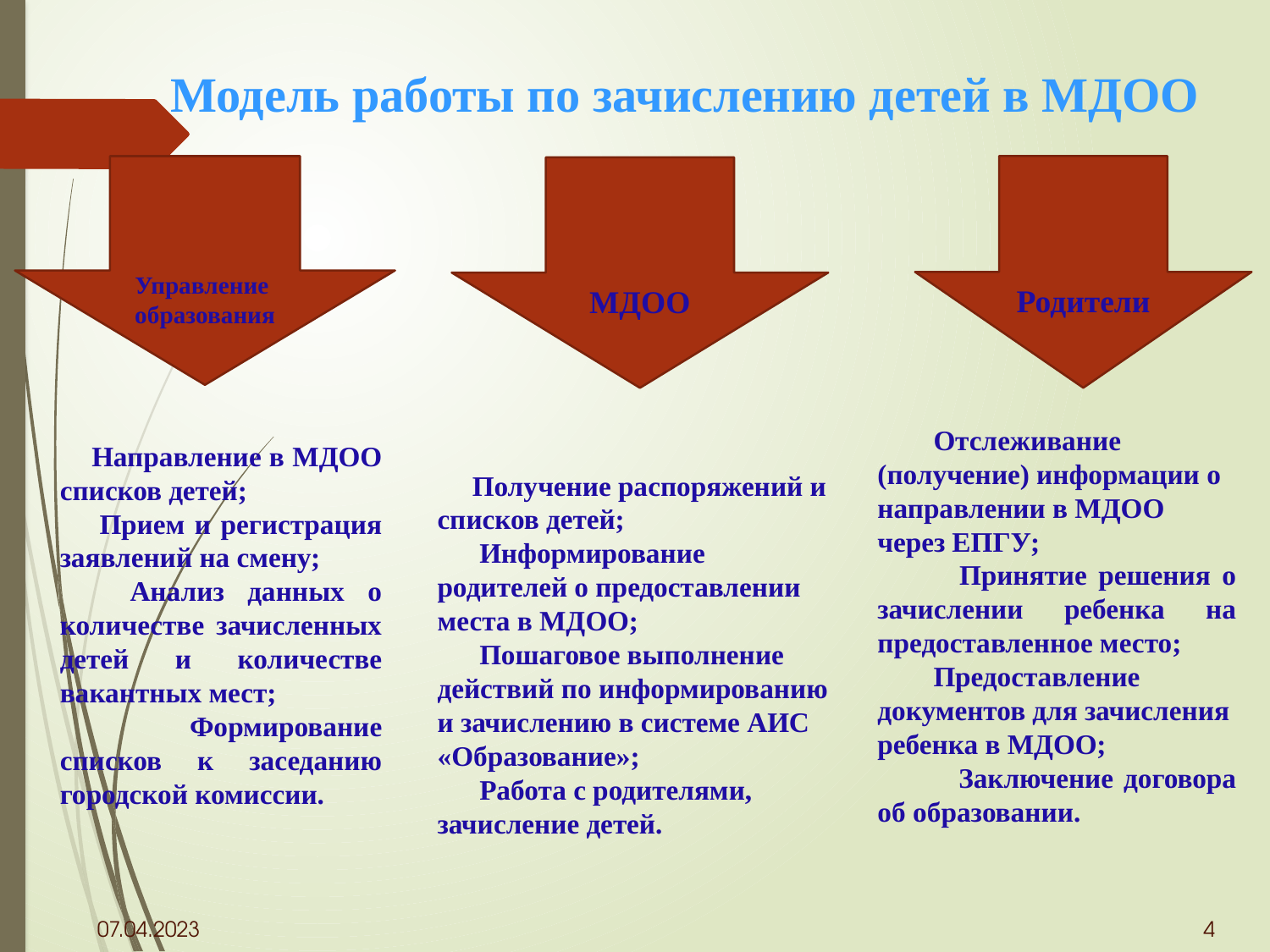

Модель работы по зачислению детей в МДОО

Управление
образования

Родители

МДОО

    Направление в МДОО списков детей;
    Прием и регистрация заявлений на смену;
   Анализ данных о количестве зачисленных детей и количестве вакантных мест;
   Формирование списков к заседанию городской комиссии.

     Получение распоряжений и списков детей;
      Информирование родителей о предоставлении места в МДОО;
      Пошаговое выполнение действий по информированию и зачислению в системе АИС «Образование»;
      Работа с родителями, зачисление детей.
        Отслеживание (получение) информации о направлении в МДОО через ЕПГУ;
       Принятие решения о зачислении ребенка на предоставленное место;
        Предоставление документов для зачисления ребенка в МДОО;
        Заключение договора об образовании.